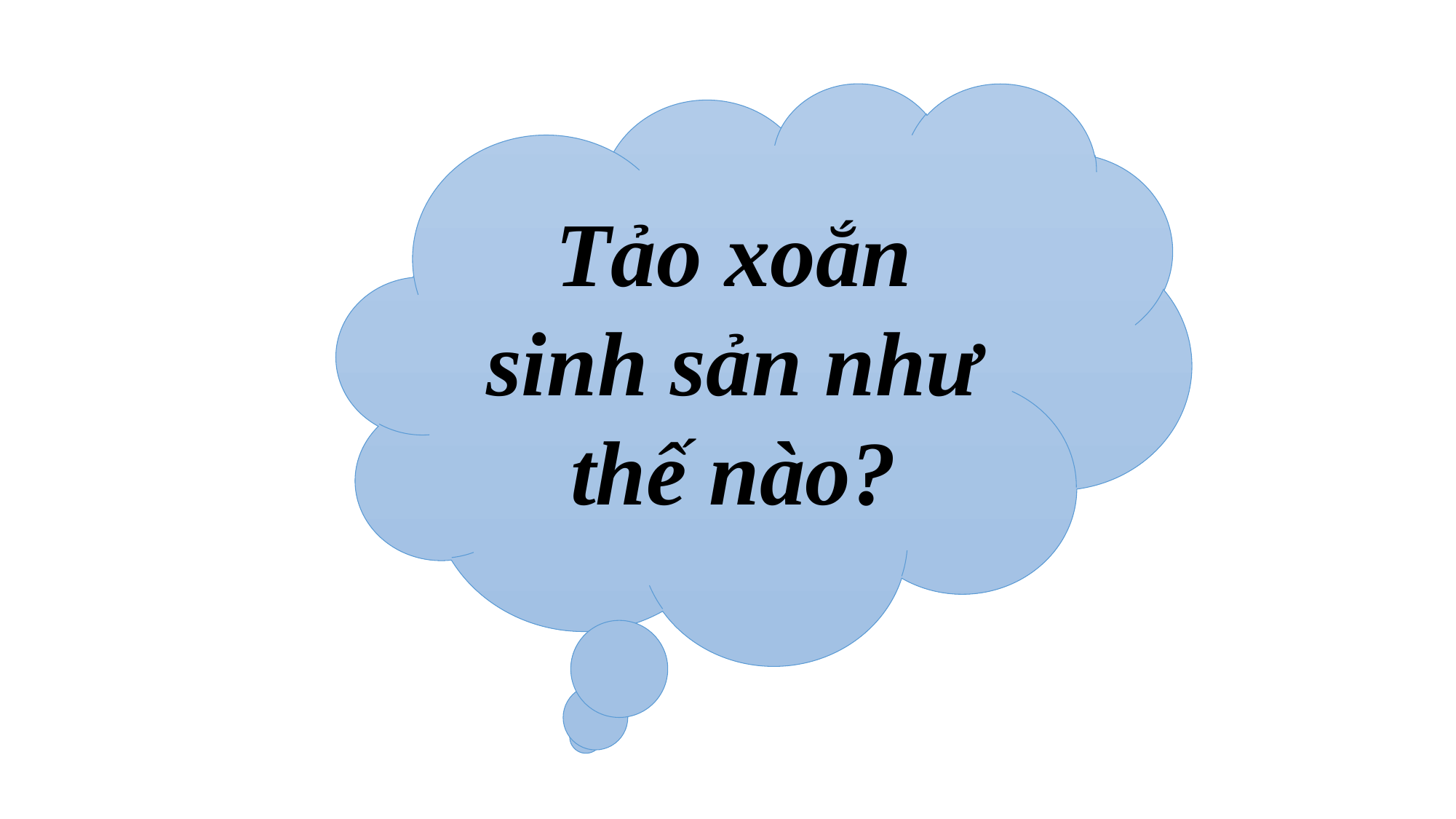

Tảo xoắn sinh sản như thế nào?